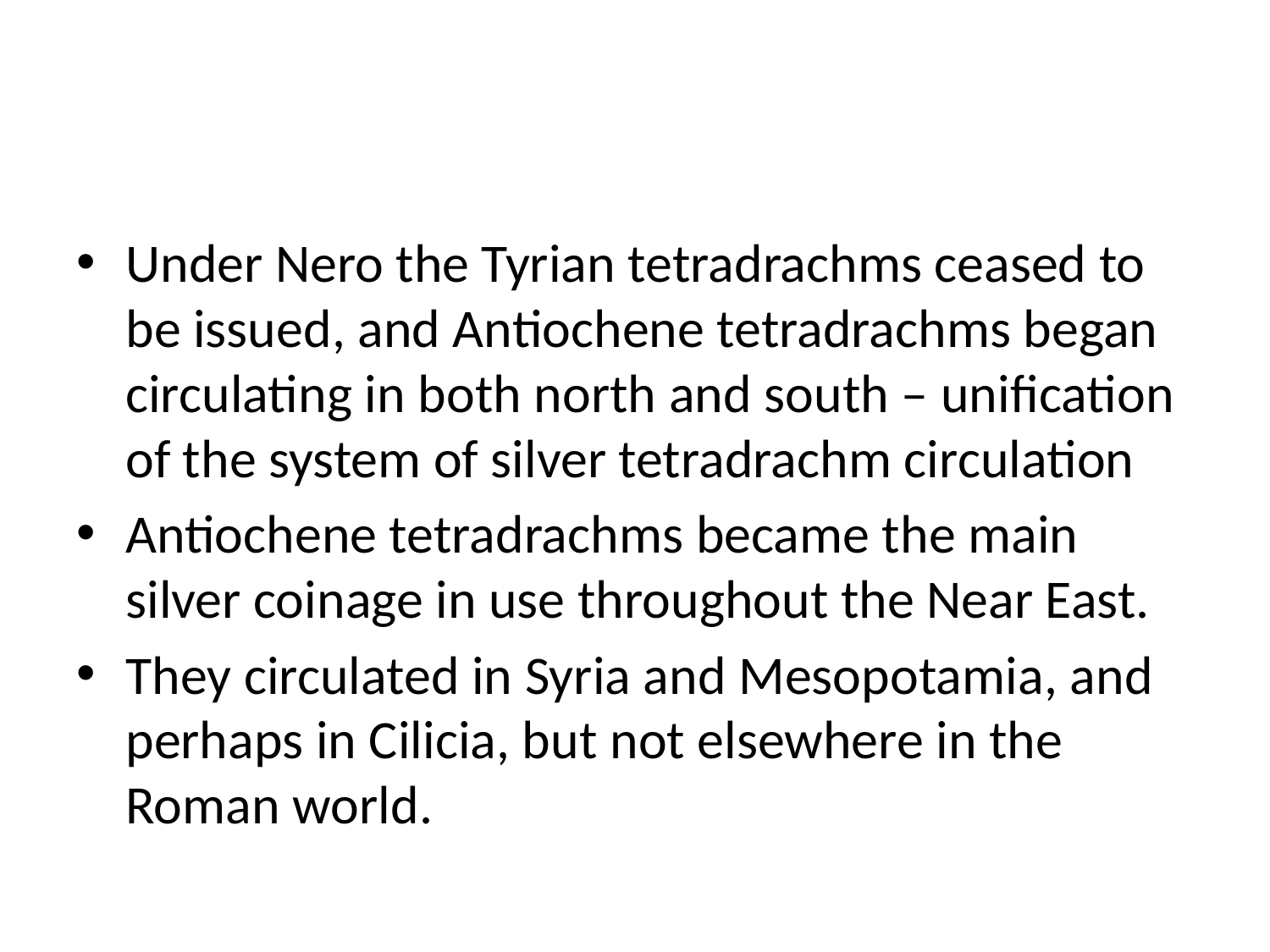

#
Under Nero the Tyrian tetradrachms ceased to be issued, and Antiochene tetradrachms began circulating in both north and south – unification of the system of silver tetradrachm circulation
Antiochene tetradrachms became the main silver coinage in use throughout the Near East.
They circulated in Syria and Mesopotamia, and perhaps in Cilicia, but not elsewhere in the Roman world.